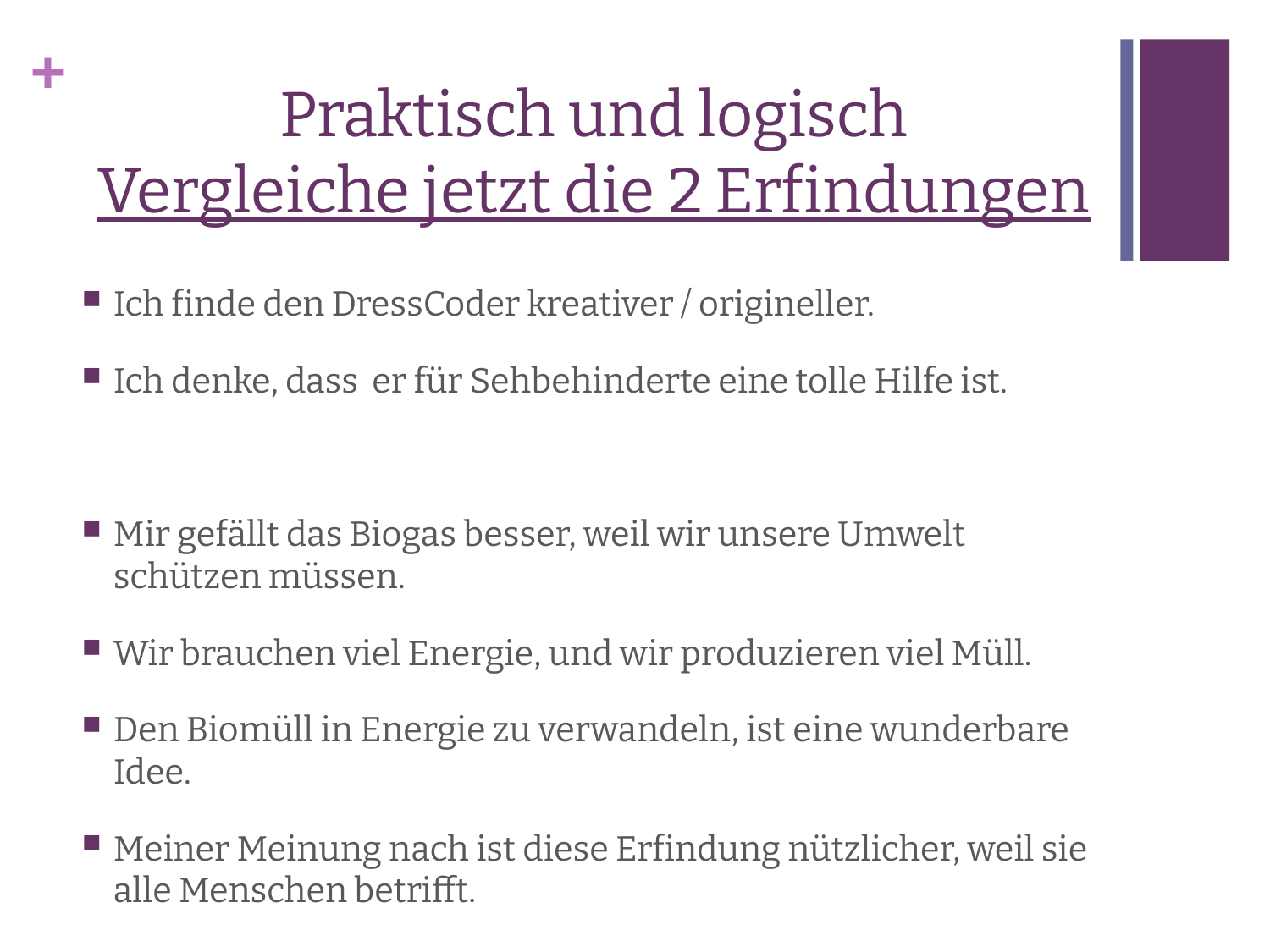

# Praktisch und logisch Vergleiche jetzt die 2 Erfindungen
Ich finde den DressCoder kreativer / origineller.
Ich denke, dass  er für Sehbehinderte eine tolle Hilfe ist.

Mir gefällt das Biogas besser, weil wir unsere Umwelt schützen müssen.
Wir brauchen viel Energie, und wir produzieren viel Müll.
Den Biomüll in Energie zu verwandeln, ist eine wunderbare Idee.
Meiner Meinung nach ist diese Erfindung nützlicher, weil sie alle Menschen betrifft.